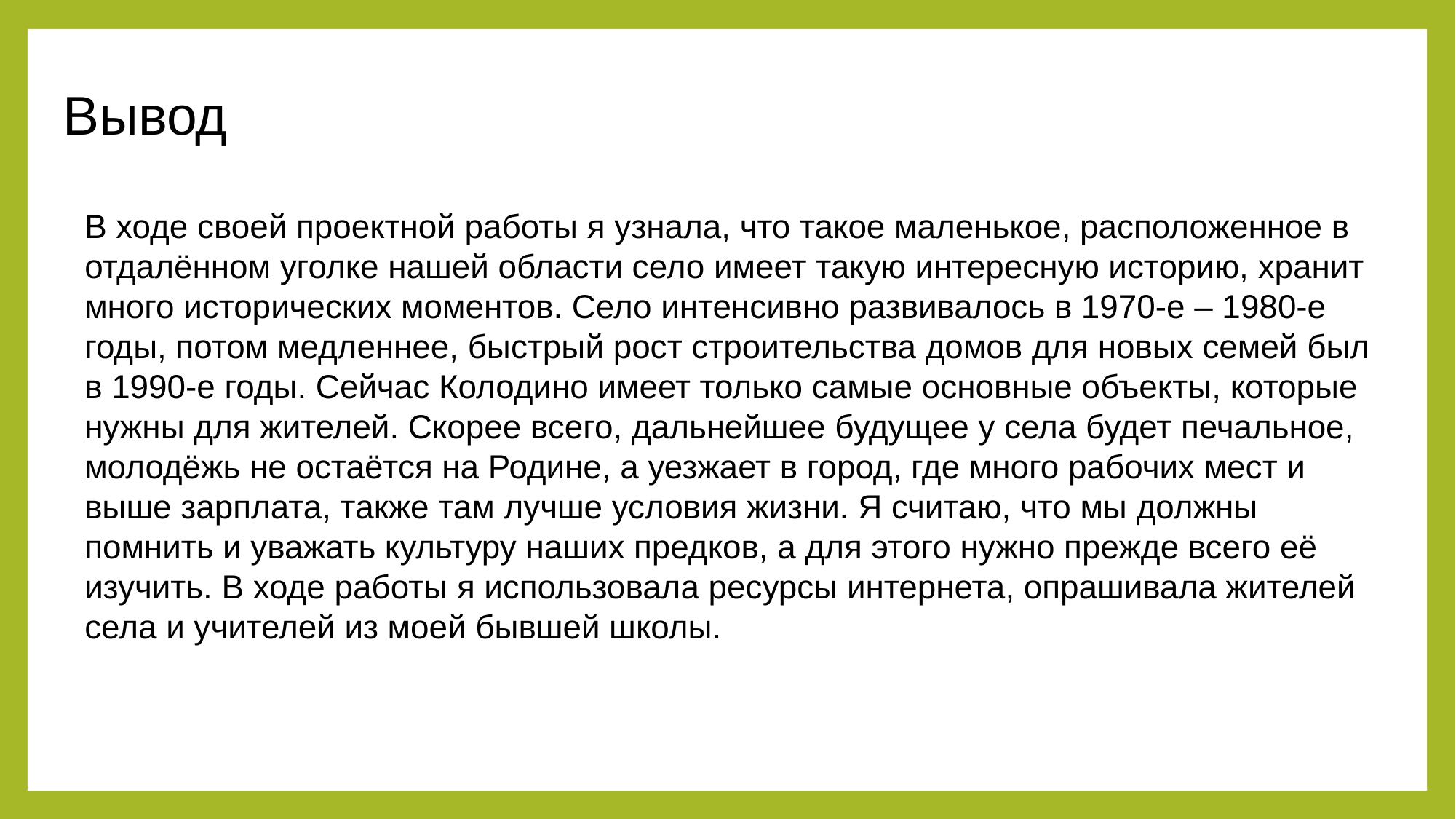

Вывод
В ходе своей проектной работы я узнала, что такое маленькое, расположенное в отдалённом уголке нашей области село имеет такую интересную историю, хранит много исторических моментов. Село интенсивно развивалось в 1970-е – 1980-е годы, потом медленнее, быстрый рост строительства домов для новых семей был в 1990-е годы. Сейчас Колодино имеет только самые основные объекты, которые нужны для жителей. Скорее всего, дальнейшее будущее у села будет печальное, молодёжь не остаётся на Родине, а уезжает в город, где много рабочих мест и выше зарплата, также там лучше условия жизни. Я считаю, что мы должны помнить и уважать культуру наших предков, а для этого нужно прежде всего её изучить. В ходе работы я использовала ресурсы интернета, опрашивала жителей села и учителей из моей бывшей школы.